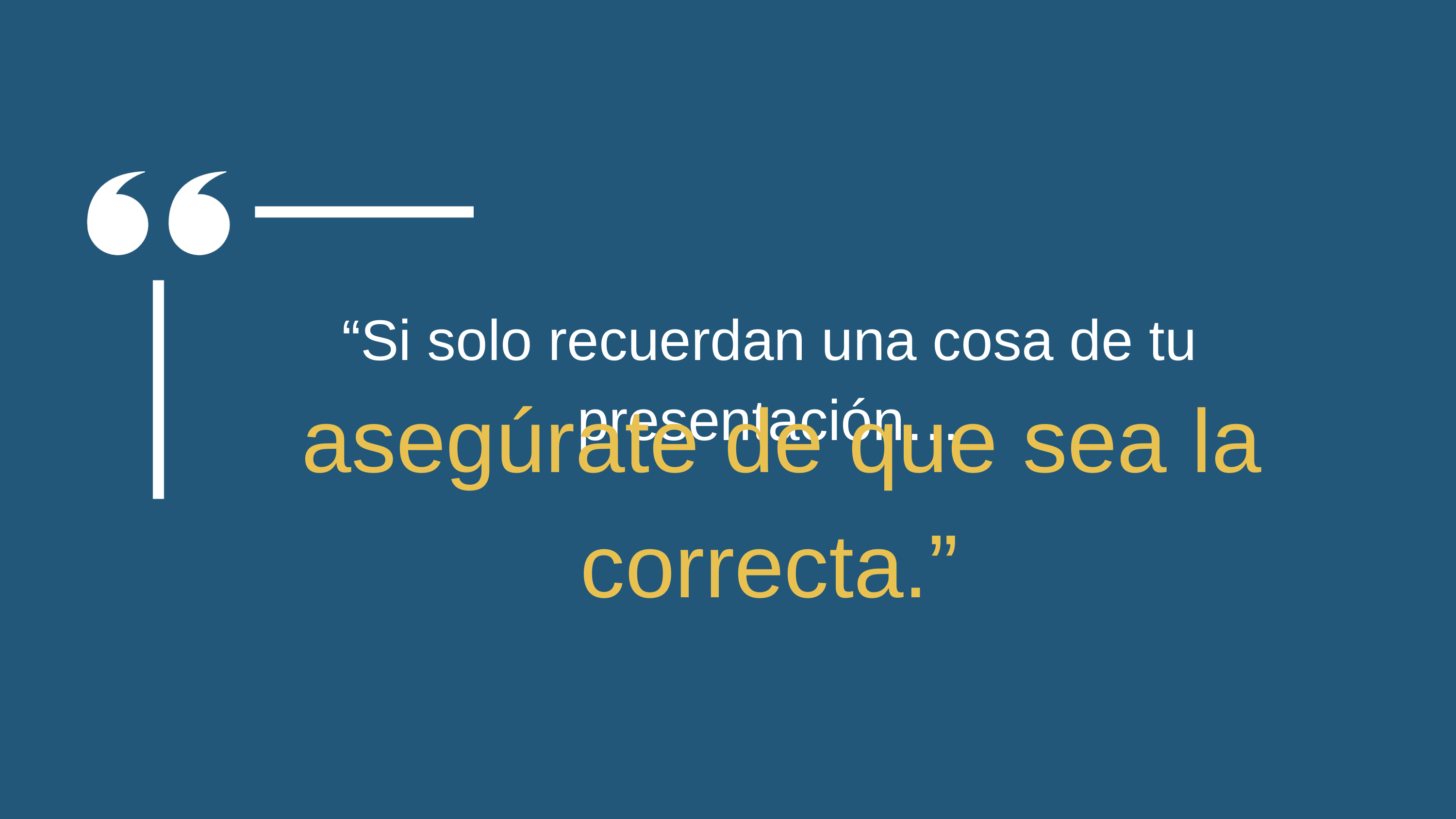

“Si solo recuerdan una cosa de tu presentación…
 asegúrate de que sea la correcta.”